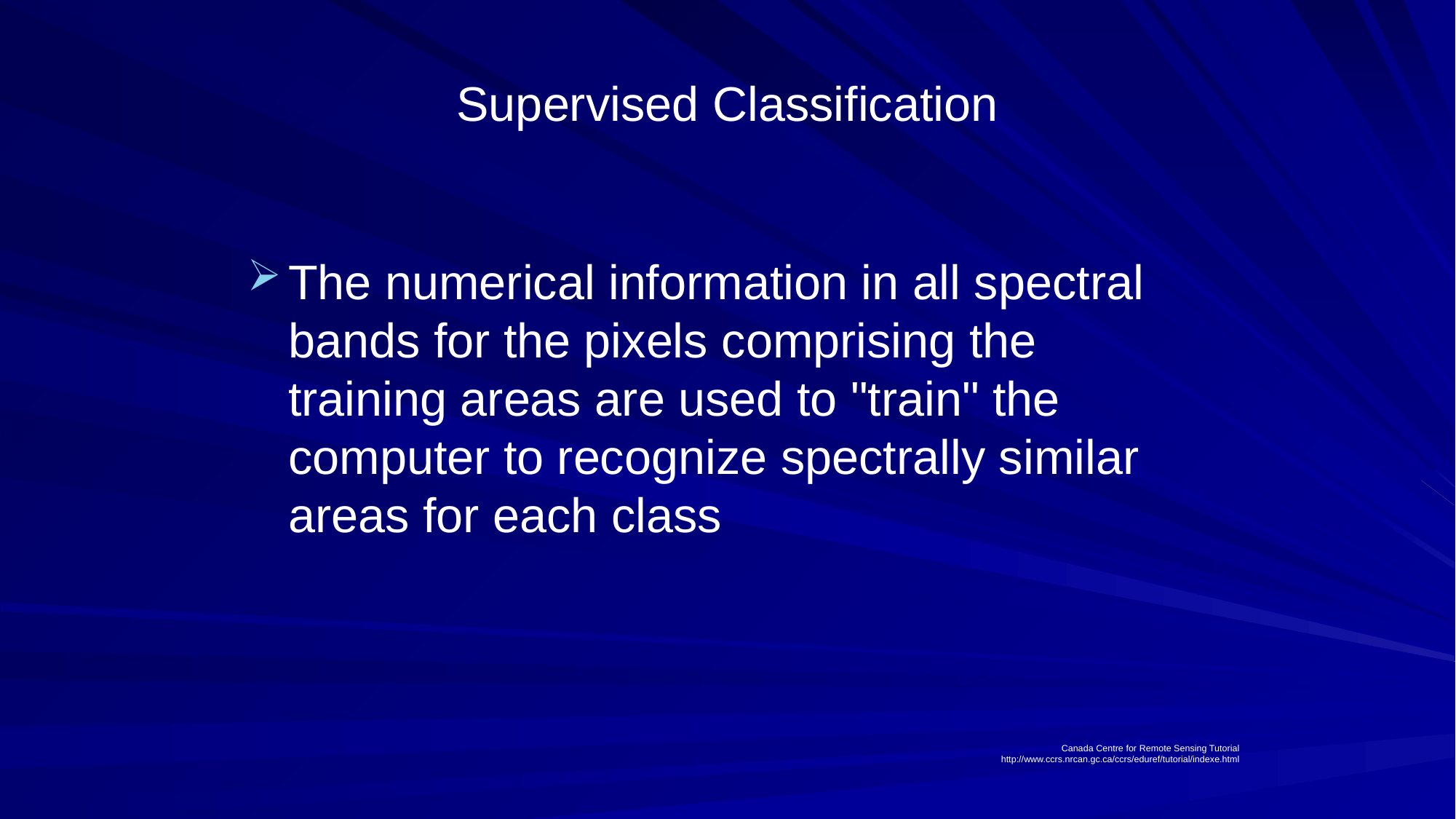

# Supervised Classification
The numerical information in all spectral bands for the pixels comprising the training areas are used to "train" the computer to recognize spectrally similar areas for each class

Canada Centre for Remote Sensing Tutorial
http://www.ccrs.nrcan.gc.ca/ccrs/eduref/tutorial/indexe.html